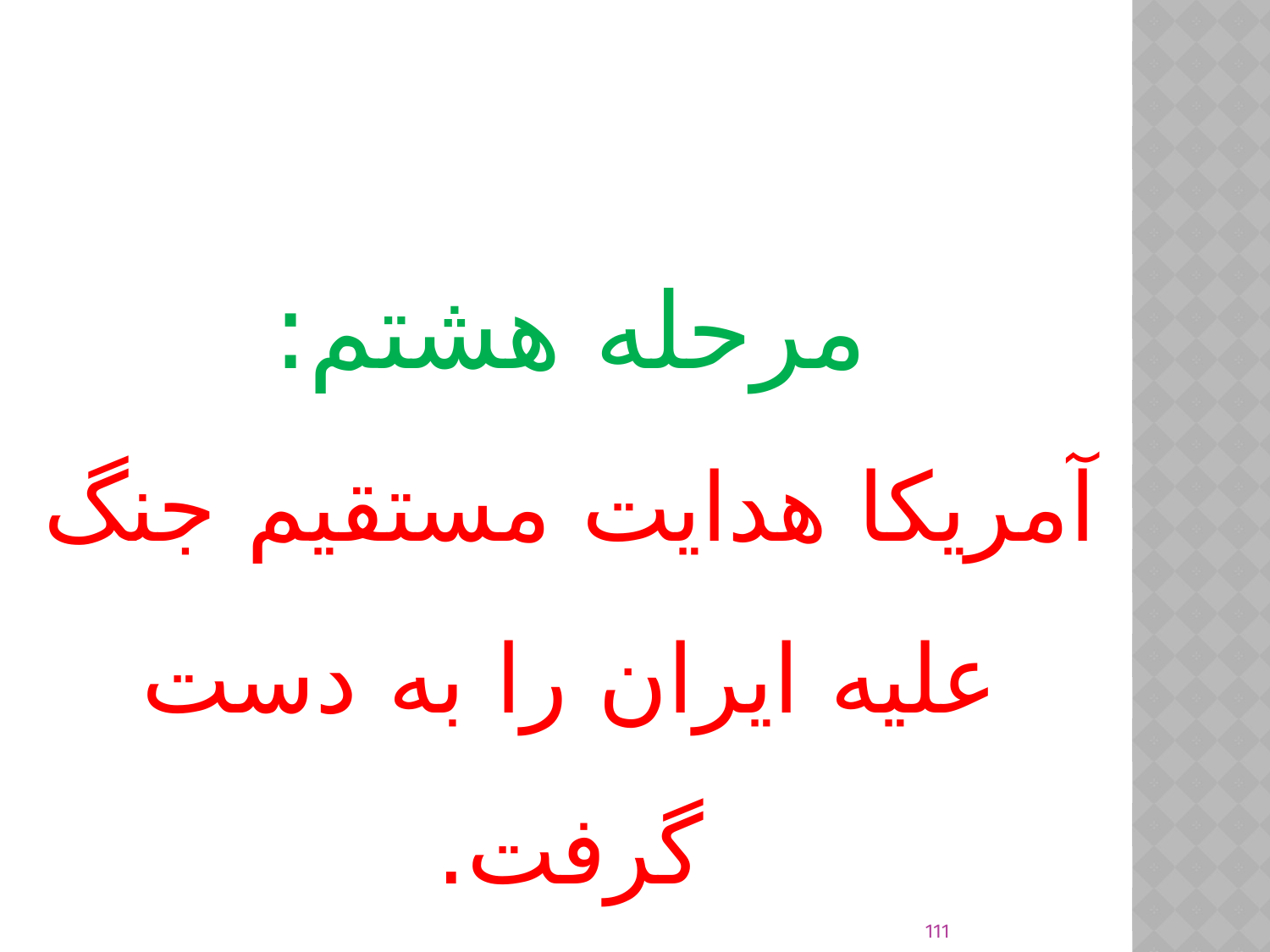

مرحله هشتم:
آمریکا هدایت مستقیم جنگ علیه ایران را به دست گرفت.
111